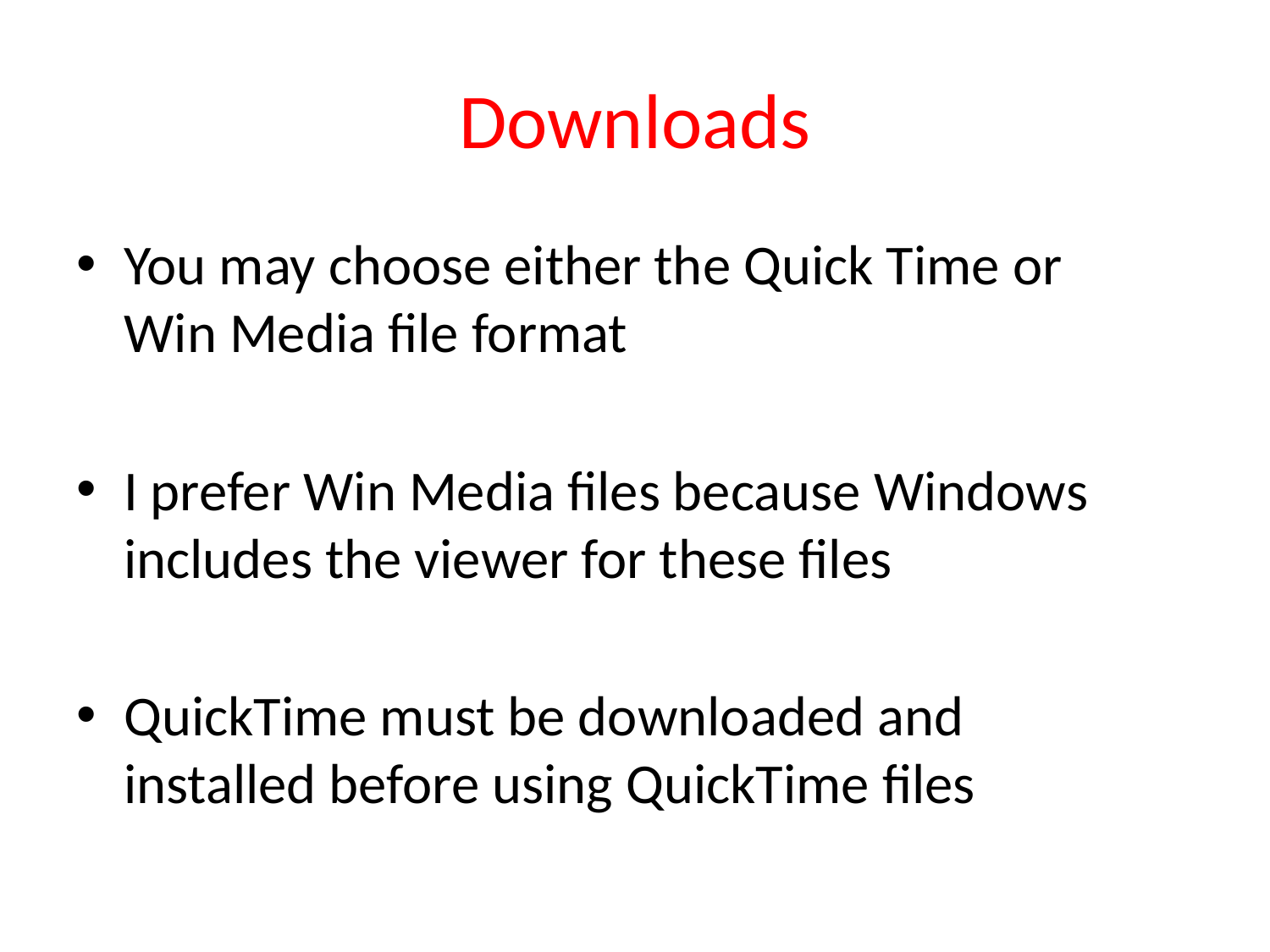

# Downloads
You may choose either the Quick Time or Win Media file format

I prefer Win Media files because Windows includes the viewer for these files

QuickTime must be downloaded and installed before using QuickTime files